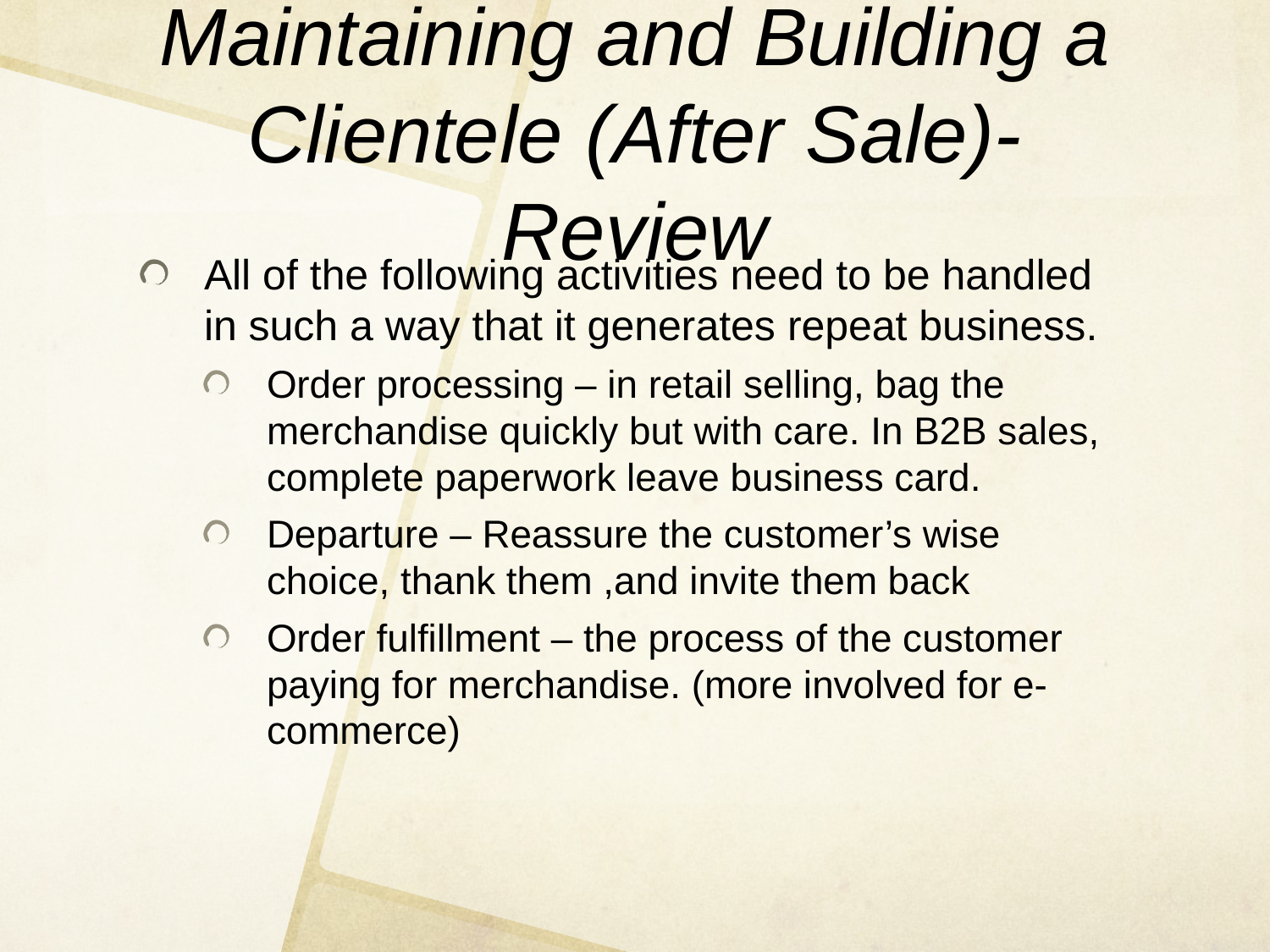

# Maintaining and Building a Clientele (After Sale)- Review
All of the following activities need to be handled in such a way that it generates repeat business.
Order processing – in retail selling, bag the merchandise quickly but with care. In B2B sales, complete paperwork leave business card.
Departure – Reassure the customer’s wise choice, thank them ,and invite them back
Order fulfillment – the process of the customer paying for merchandise. (more involved for e-commerce)